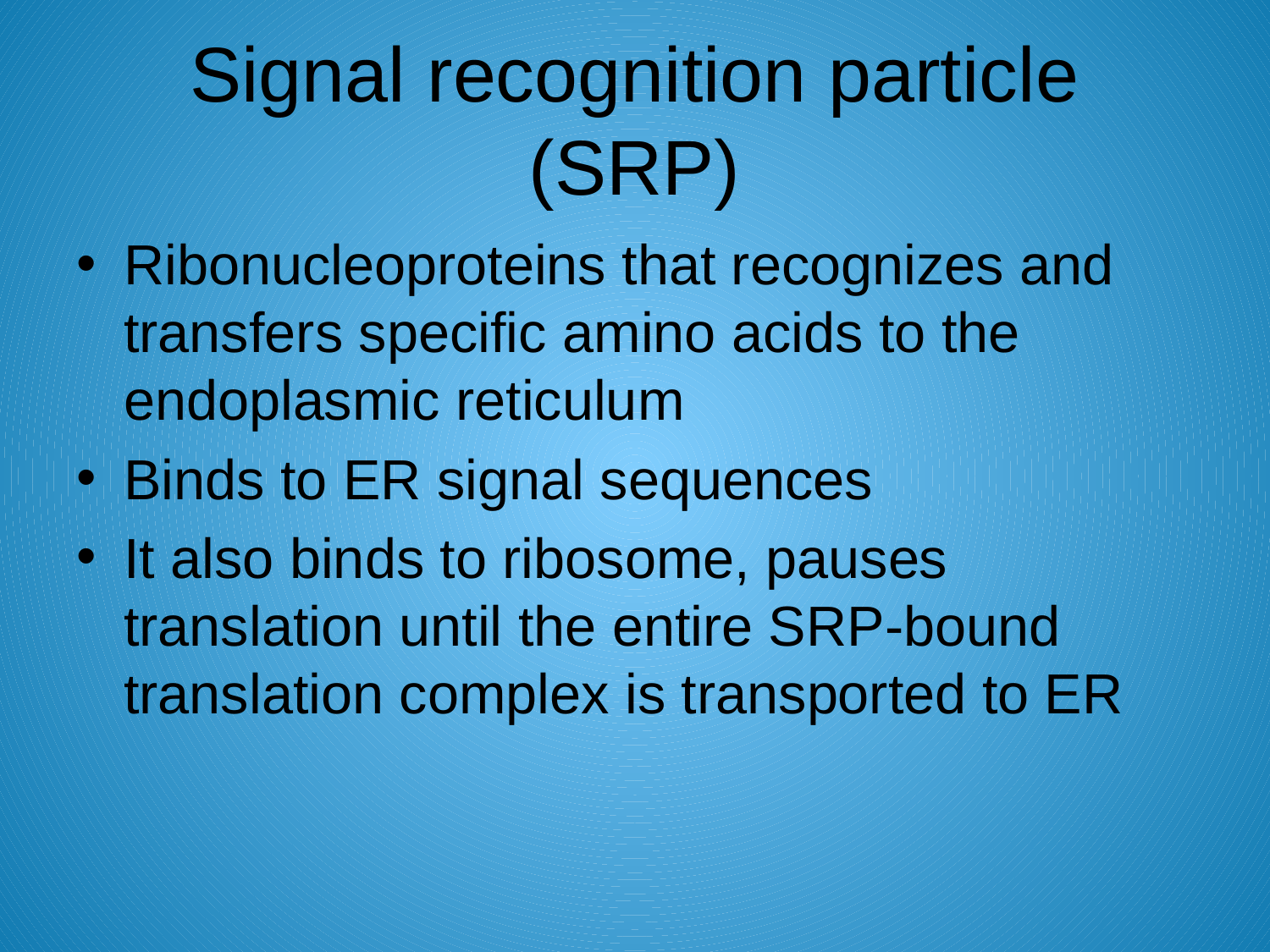

# Signal recognition particle (SRP)
Ribonucleoproteins that recognizes and transfers specific amino acids to the endoplasmic reticulum
Binds to ER signal sequences
It also binds to ribosome, pauses translation until the entire SRP-bound translation complex is transported to ER